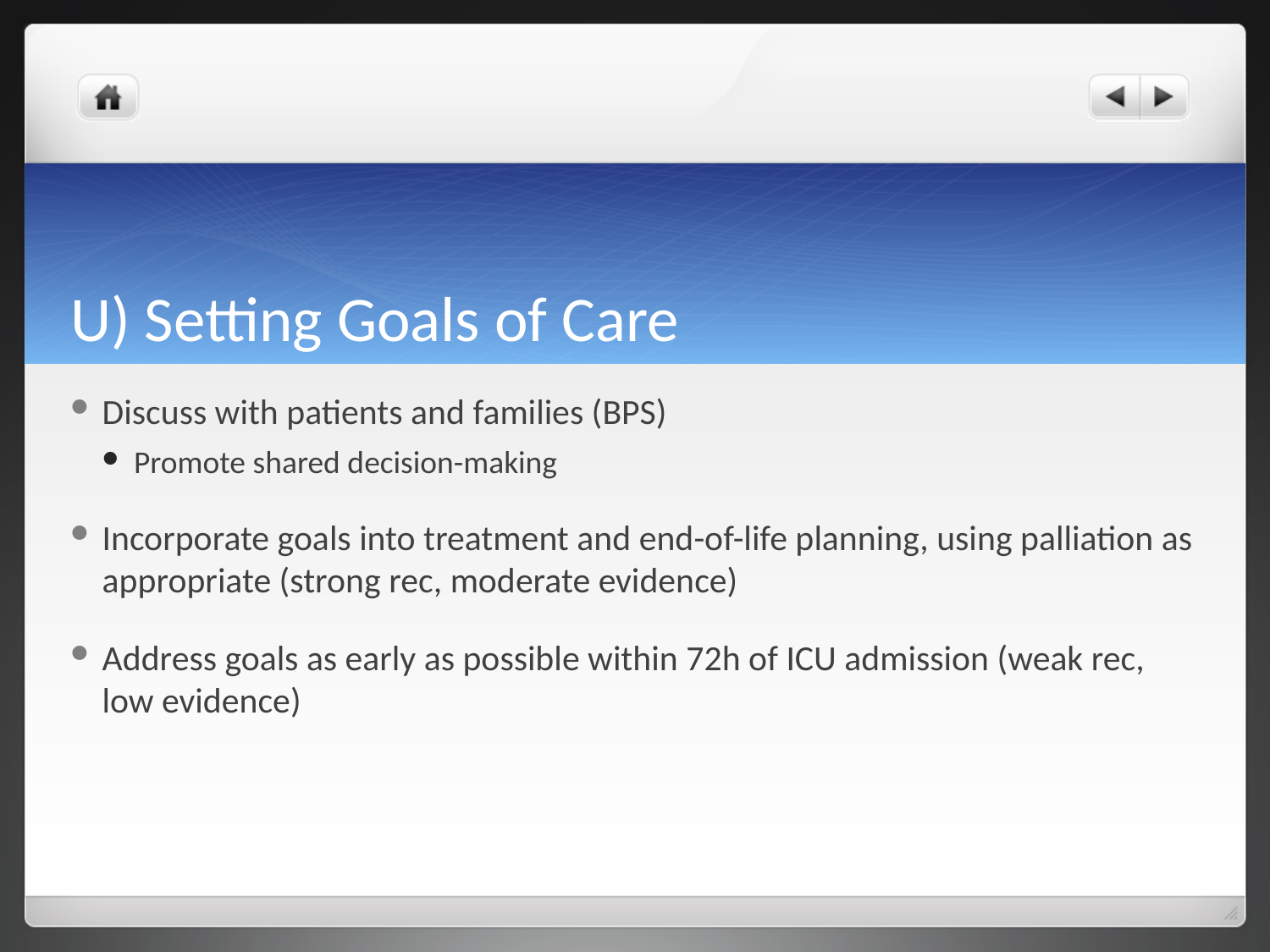

# U) Setting Goals of Care
Discuss with patients and families (BPS)
Promote shared decision-making
Incorporate goals into treatment and end-of-life planning, using palliation as appropriate (strong rec, moderate evidence)
Address goals as early as possible within 72h of ICU admission (weak rec, low evidence)